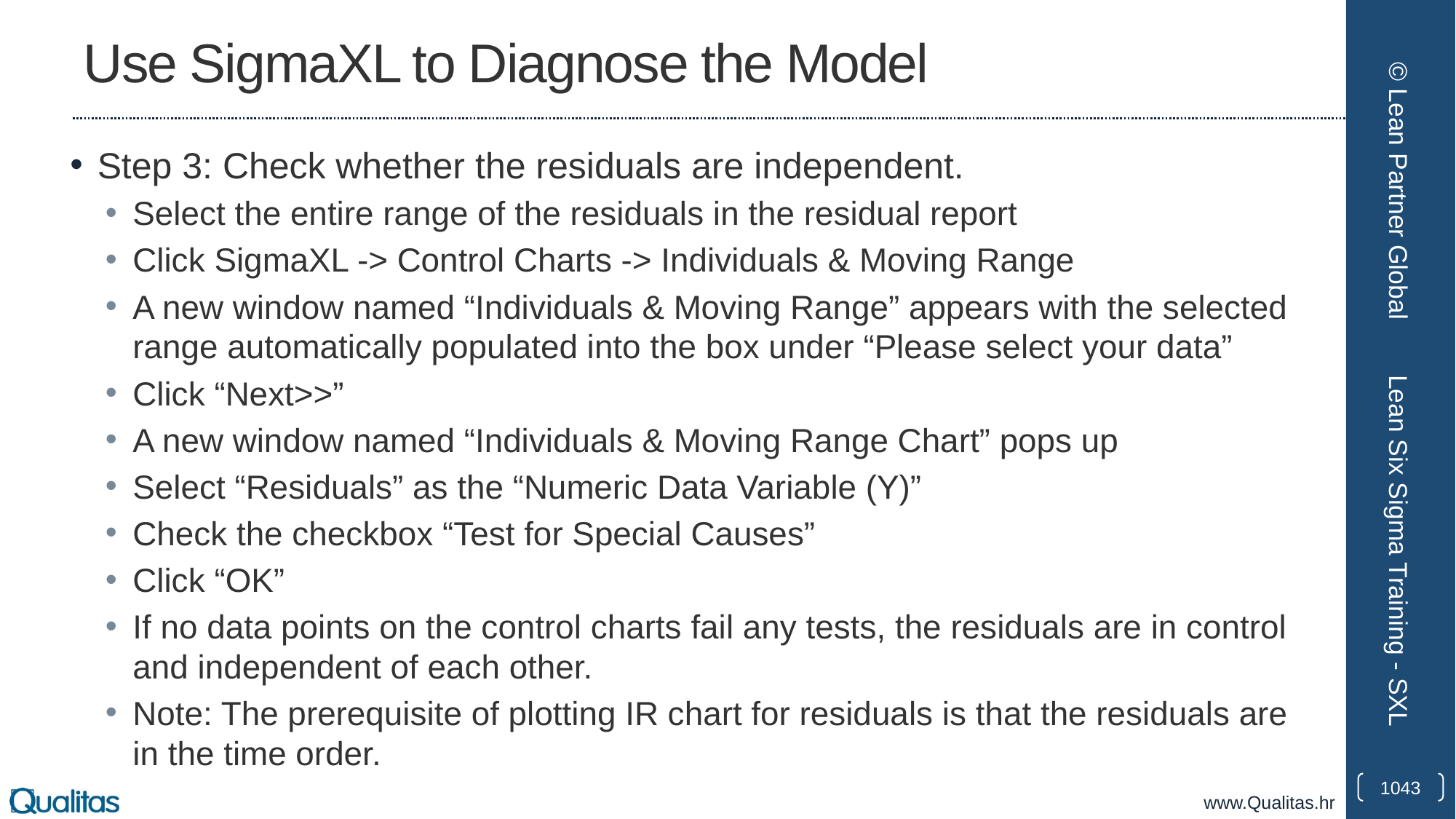

# Use SigmaXL to Diagnose the Model
Step 3: Check whether the residuals are independent.
Select the entire range of the residuals in the residual report
Click SigmaXL -> Control Charts -> Individuals & Moving Range
A new window named “Individuals & Moving Range” appears with the selected range automatically populated into the box under “Please select your data”
Click “Next>>”
A new window named “Individuals & Moving Range Chart” pops up
Select “Residuals” as the “Numeric Data Variable (Y)”
Check the checkbox “Test for Special Causes”
Click “OK”
If no data points on the control charts fail any tests, the residuals are in control and independent of each other.
Note: The prerequisite of plotting IR chart for residuals is that the residuals are in the time order.

© Lean Partner Global
Lean Six Sigma Training - SXL
1043